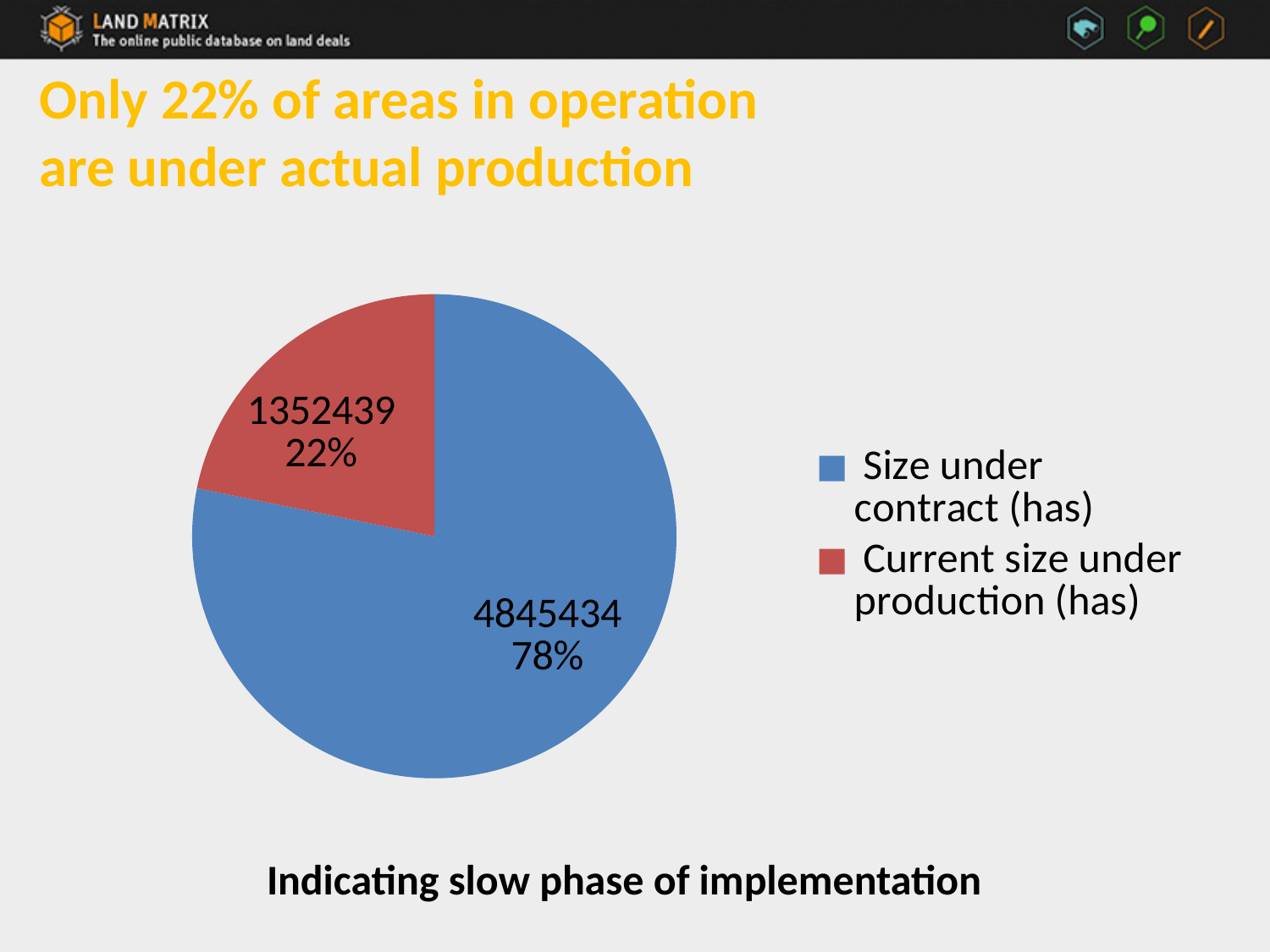

# Only 22% of areas in operation are under actual production

### Chart

| Category |  |
|---|---|
|  Size under contract (has) | 4845434.0 |
|  Current size under production (has) | 1352439.0 |
Indicating slow phase of implementation